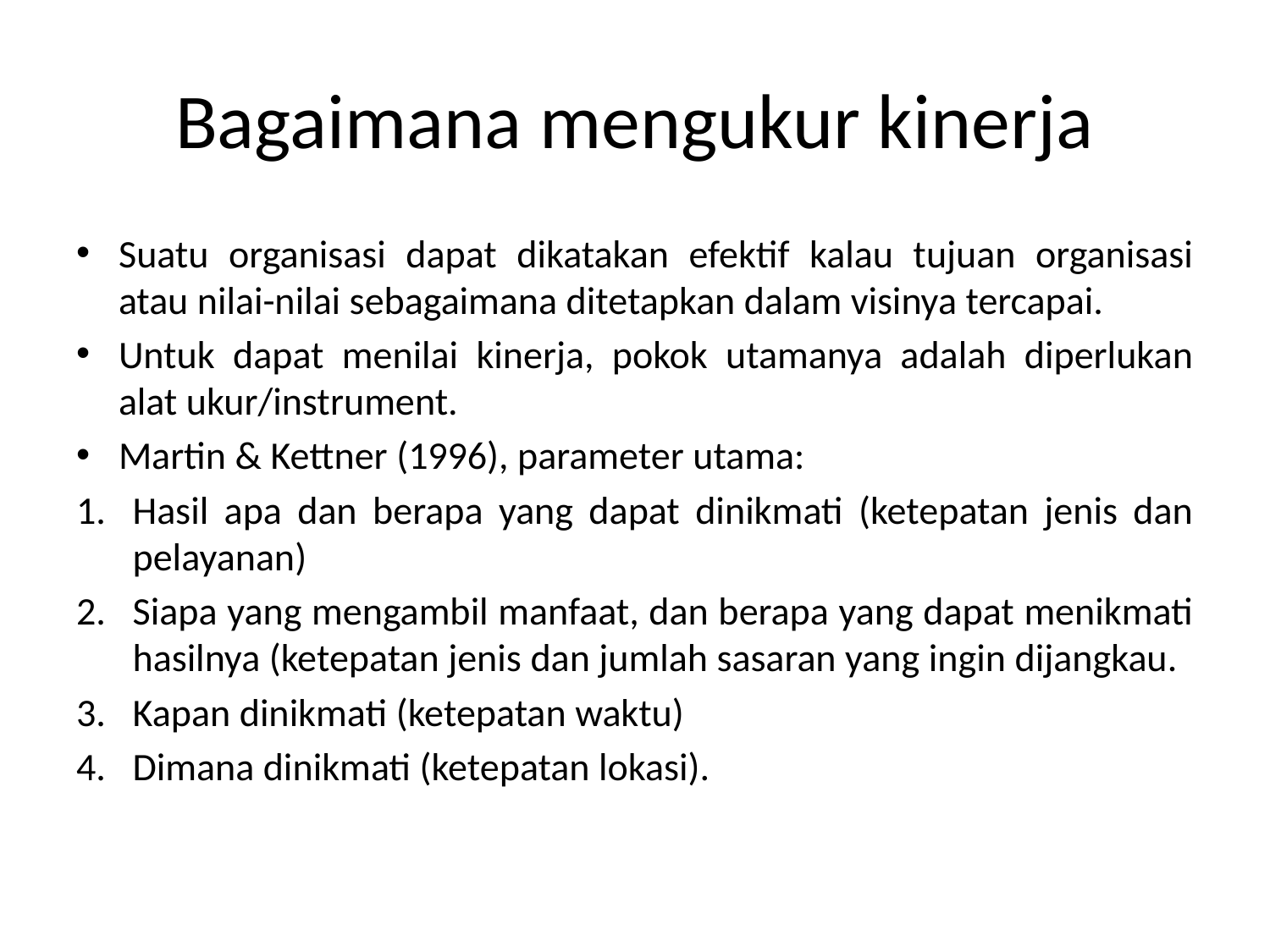

# Bagaimana mengukur kinerja
Suatu organisasi dapat dikatakan efektif kalau tujuan organisasi atau nilai-nilai sebagaimana ditetapkan dalam visinya tercapai.
Untuk dapat menilai kinerja, pokok utamanya adalah diperlukan alat ukur/instrument.
Martin & Kettner (1996), parameter utama:
Hasil apa dan berapa yang dapat dinikmati (ketepatan jenis dan pelayanan)
Siapa yang mengambil manfaat, dan berapa yang dapat menikmati hasilnya (ketepatan jenis dan jumlah sasaran yang ingin dijangkau.
Kapan dinikmati (ketepatan waktu)
Dimana dinikmati (ketepatan lokasi).